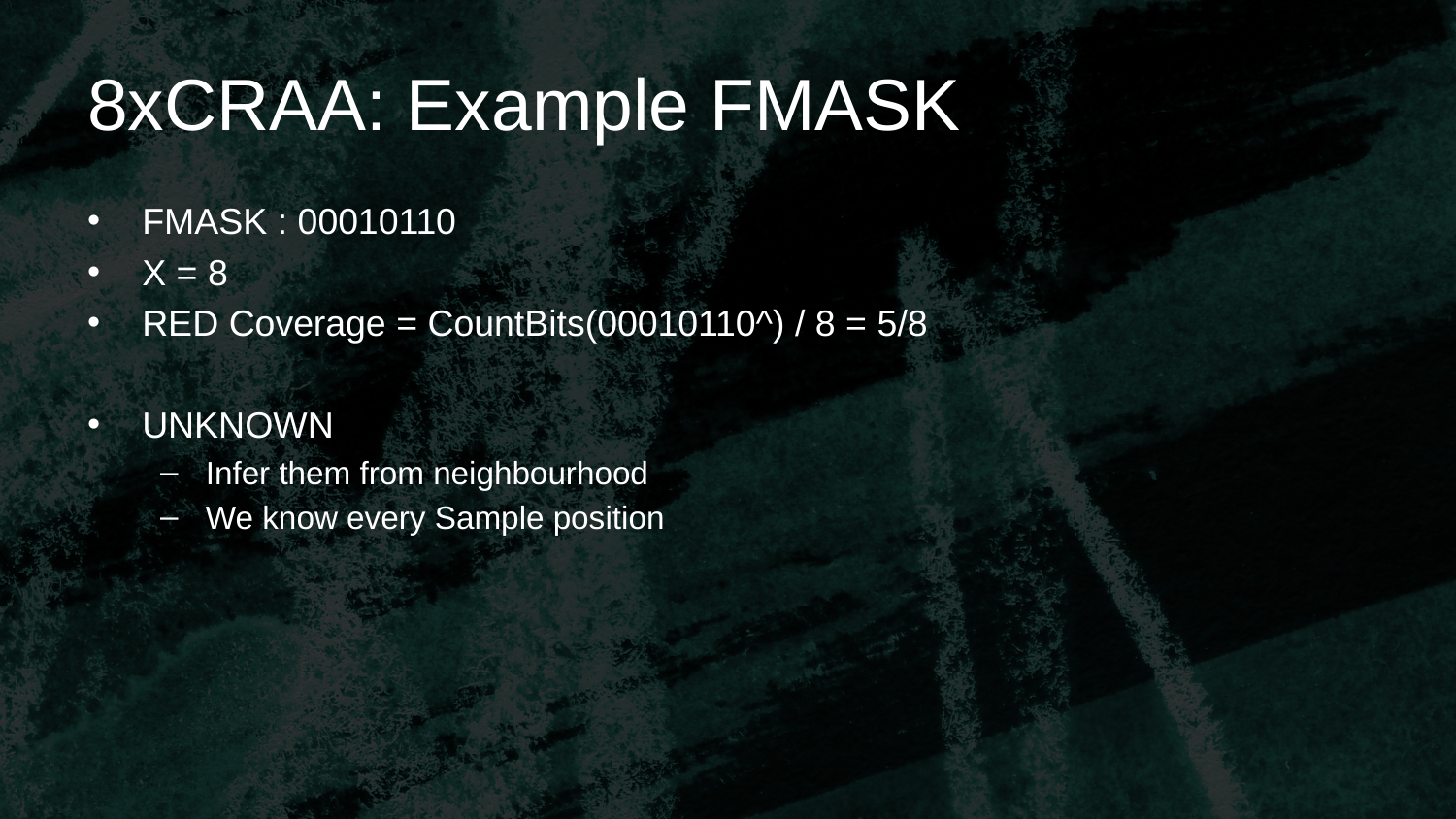

# 8xCRAA: Example FMASK
FMASK : 00010110
X = 8
RED Coverage = CountBits(00010110^) / 8 = 5/8

UNKNOWN
Infer them from neighbourhood
We know every Sample position